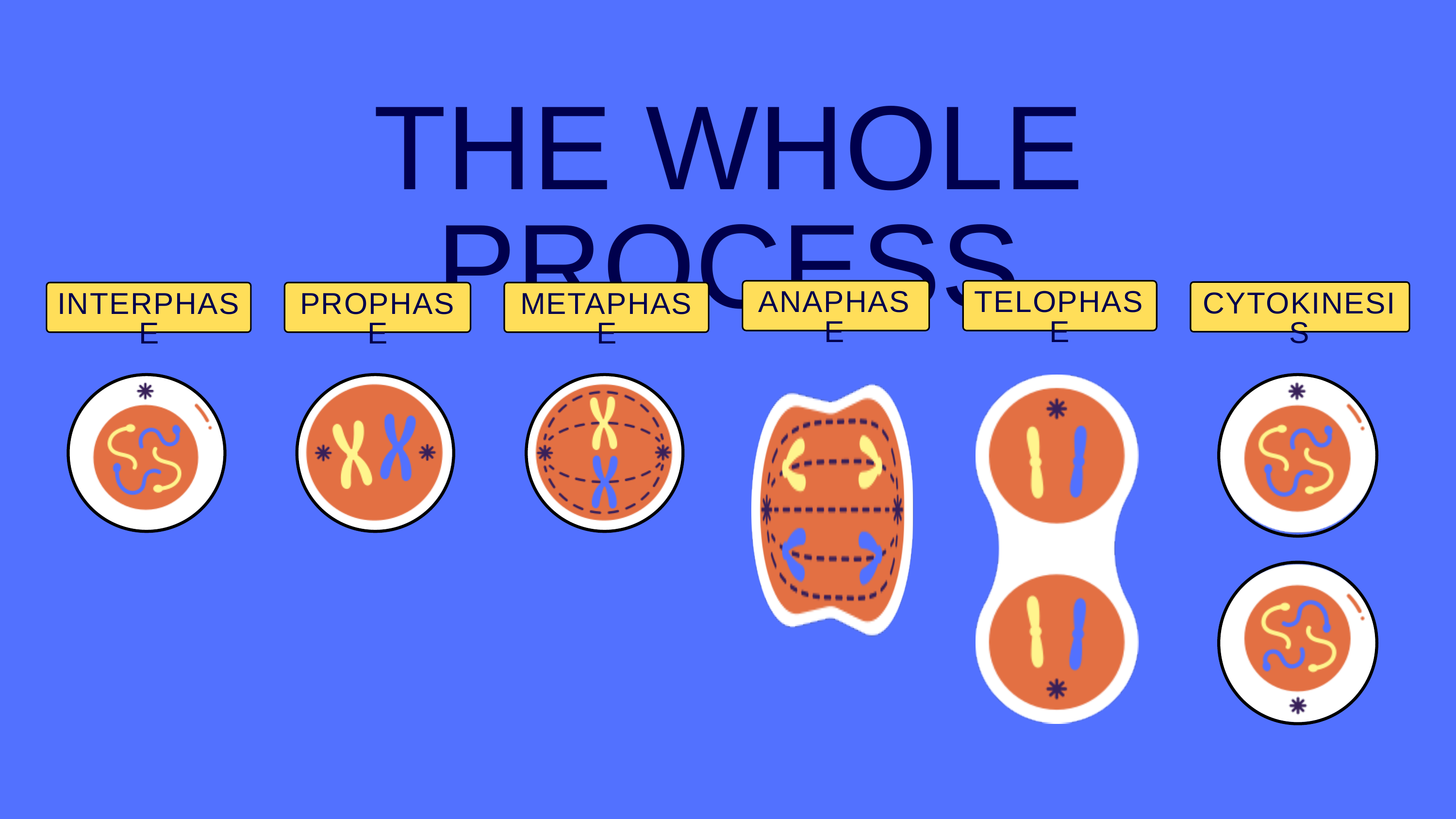

THE WHOLE PROCESS

ANAPHASE
TELOPHASE
CYTOKINESIS
INTERPHASE
PROPHASE
METAPHASE